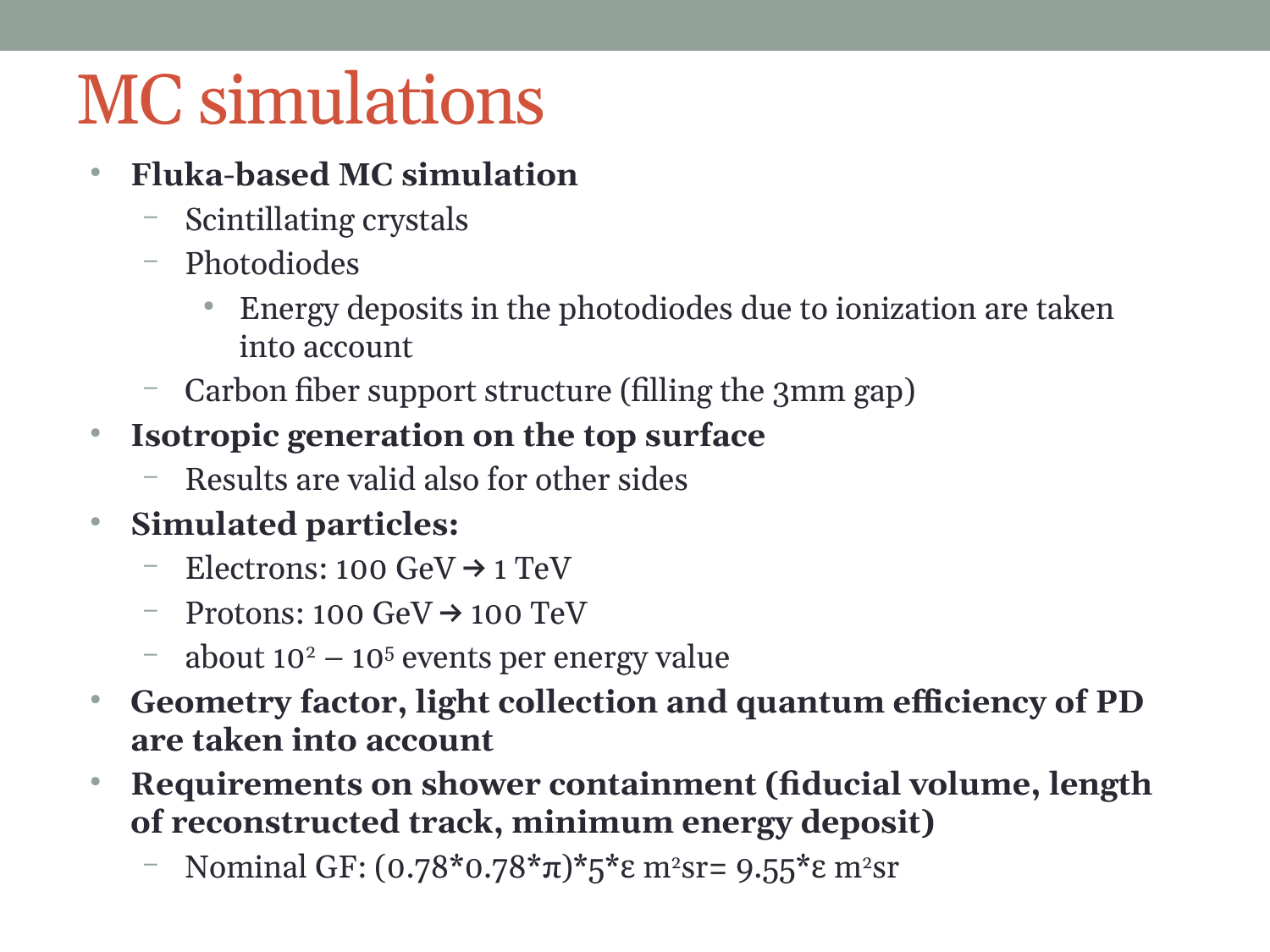

# MC simulations
Fluka-based MC simulation
Scintillating crystals
Photodiodes
Energy deposits in the photodiodes due to ionization are taken into account
Carbon fiber support structure (filling the 3mm gap)
Isotropic generation on the top surface
Results are valid also for other sides
Simulated particles:
Electrons: 100 GeV → 1 TeV
Protons: 100 GeV → 100 TeV
about 102 – 105 events per energy value
Geometry factor, light collection and quantum efficiency of PD are taken into account
Requirements on shower containment (fiducial volume, length of reconstructed track, minimum energy deposit)
Nominal GF: (0.78*0.78*π)*5*ε m2sr= 9.55*ε m2sr